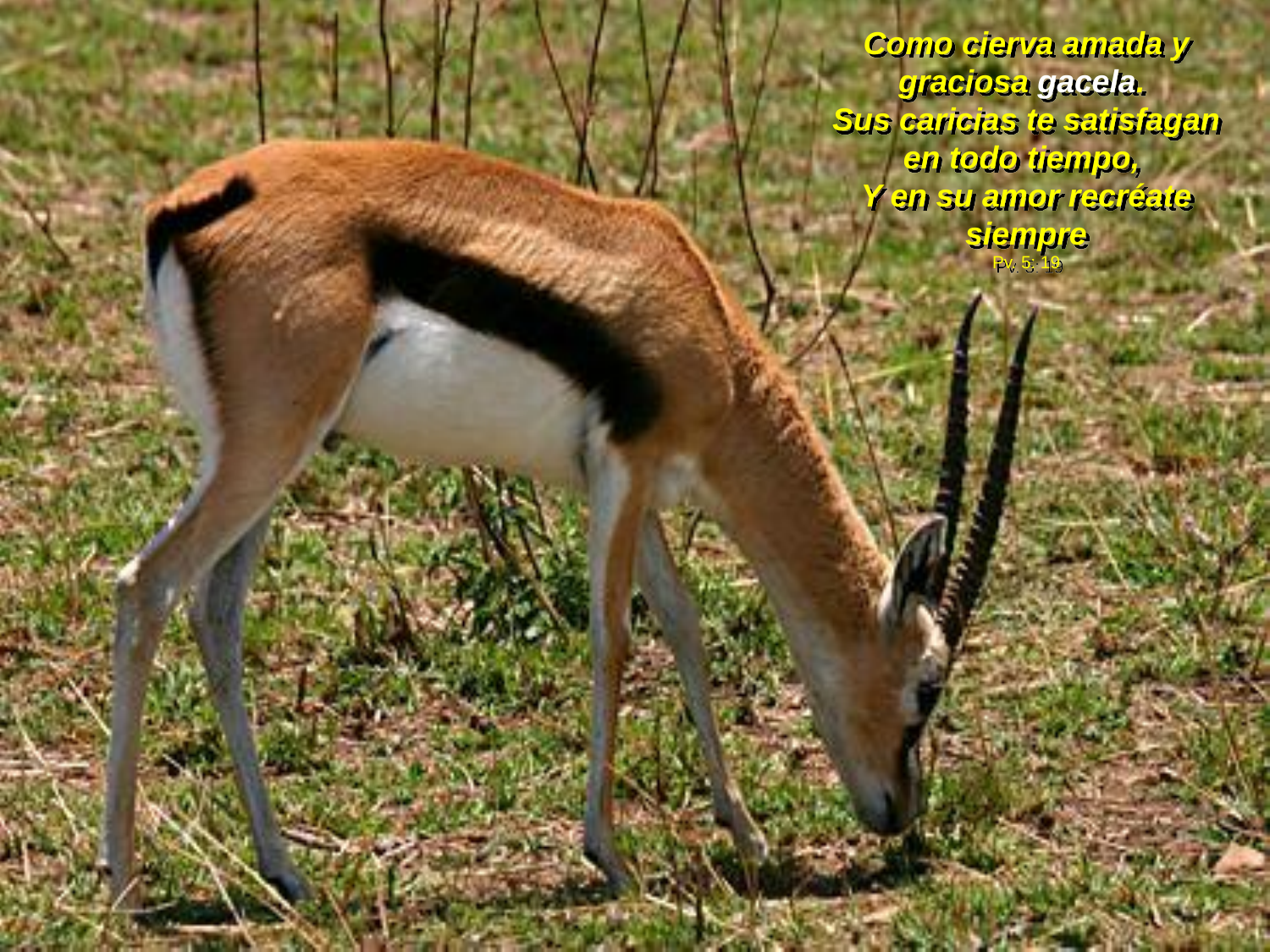

Como cierva amada y graciosa gacela. 
Sus caricias te satisfagan en todo tiempo, 
Y en su amor recréate siempre
Pv. 5: 19